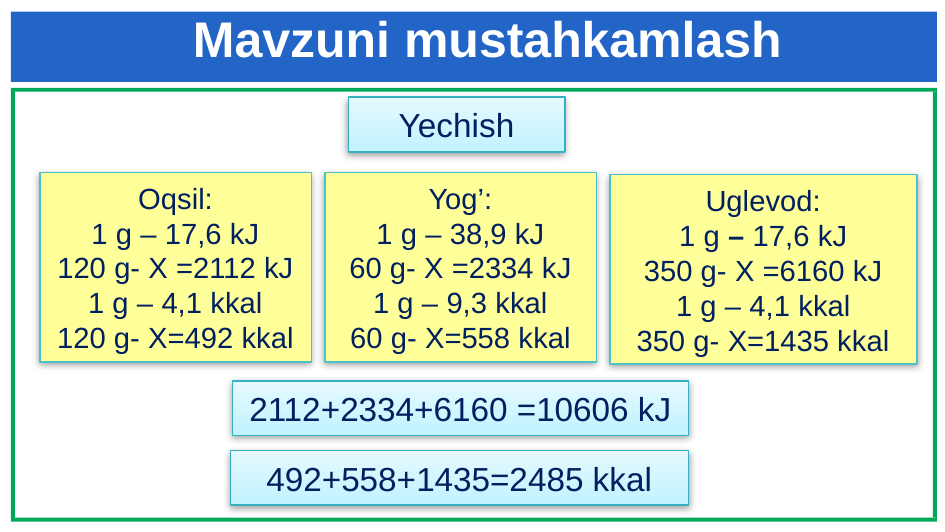

Mavzuni mustahkamlash
Yechish
2
1
Oqsil:
1 g – 17,6 kJ
120 g- X =2112 kJ
1 g – 4,1 kkal
120 g- X=492 kkal
Yog’:
1 g – 38,9 kJ
60 g- X =2334 kJ
1 g – 9,3 kkal
60 g- X=558 kkal
Uglevod:
1 g – 17,6 kJ
350 g- X =6160 kJ
1 g – 4,1 kkal
350 g- X=1435 kkal
2112+2334+6160 =10606 kJ
492+558+1435=2485 kkal